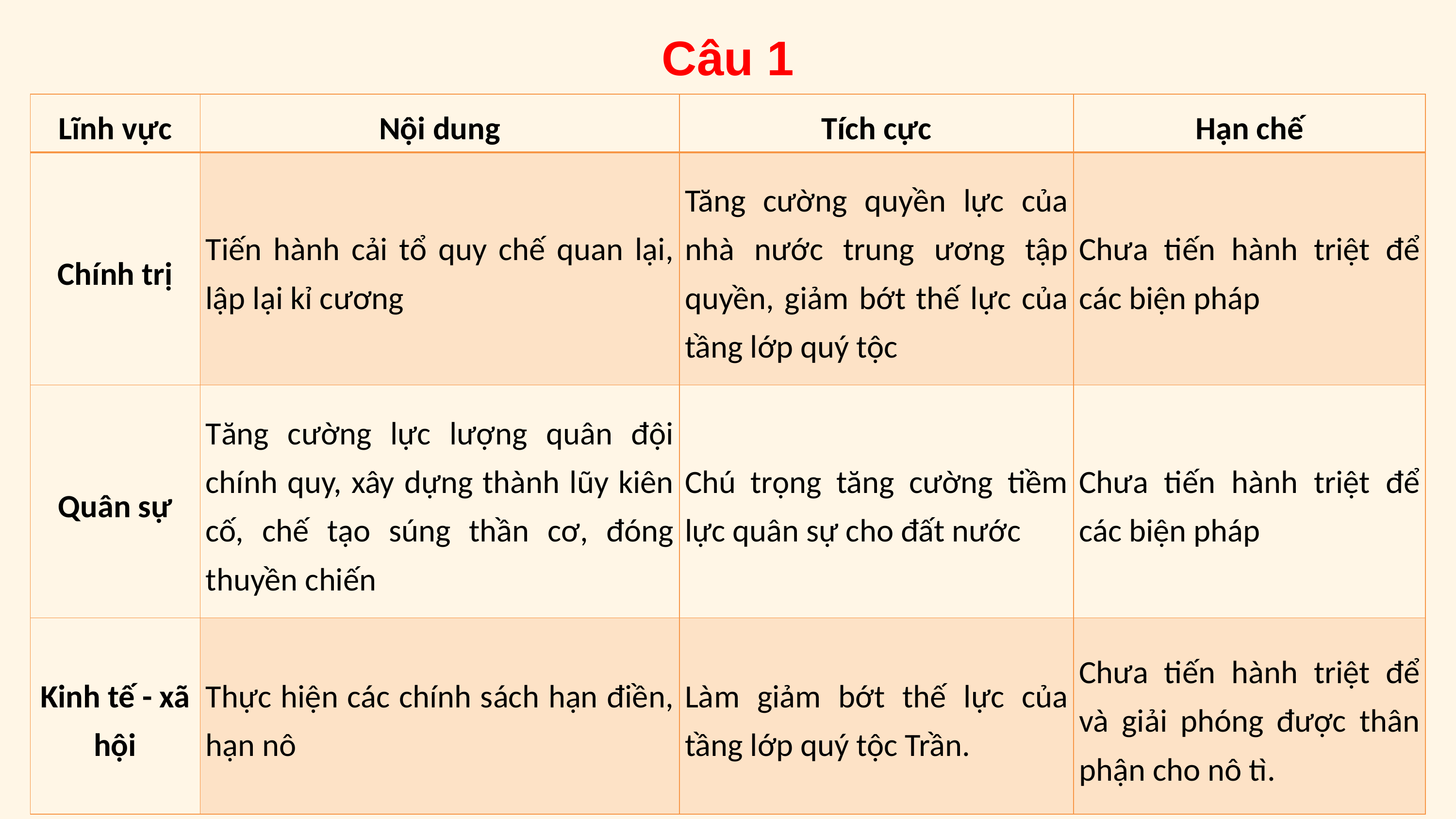

Câu 1
| Lĩnh vực | Nội dung | Tích cực | Hạn chế |
| --- | --- | --- | --- |
| Chính trị | Tiến hành cải tổ quy chế quan lại, lập lại kỉ cương | Tăng cường quyền lực của nhà nước trung ương tập quyền, giảm bớt thế lực của tầng lớp quý tộc | Chưa tiến hành triệt để các biện pháp |
| Quân sự | Tăng cường lực lượng quân đội chính quy, xây dựng thành lũy kiên cố, chế tạo súng thần cơ, đóng thuyền chiến | Chú trọng tăng cường tiềm lực quân sự cho đất nước | Chưa tiến hành triệt để các biện pháp |
| Kinh tế - xã hội | Thực hiện các chính sách hạn điền, hạn nô | Làm giảm bớt thế lực của tầng lớp quý tộc Trần. | Chưa tiến hành triệt để và giải phóng được thân phận cho nô tì. |